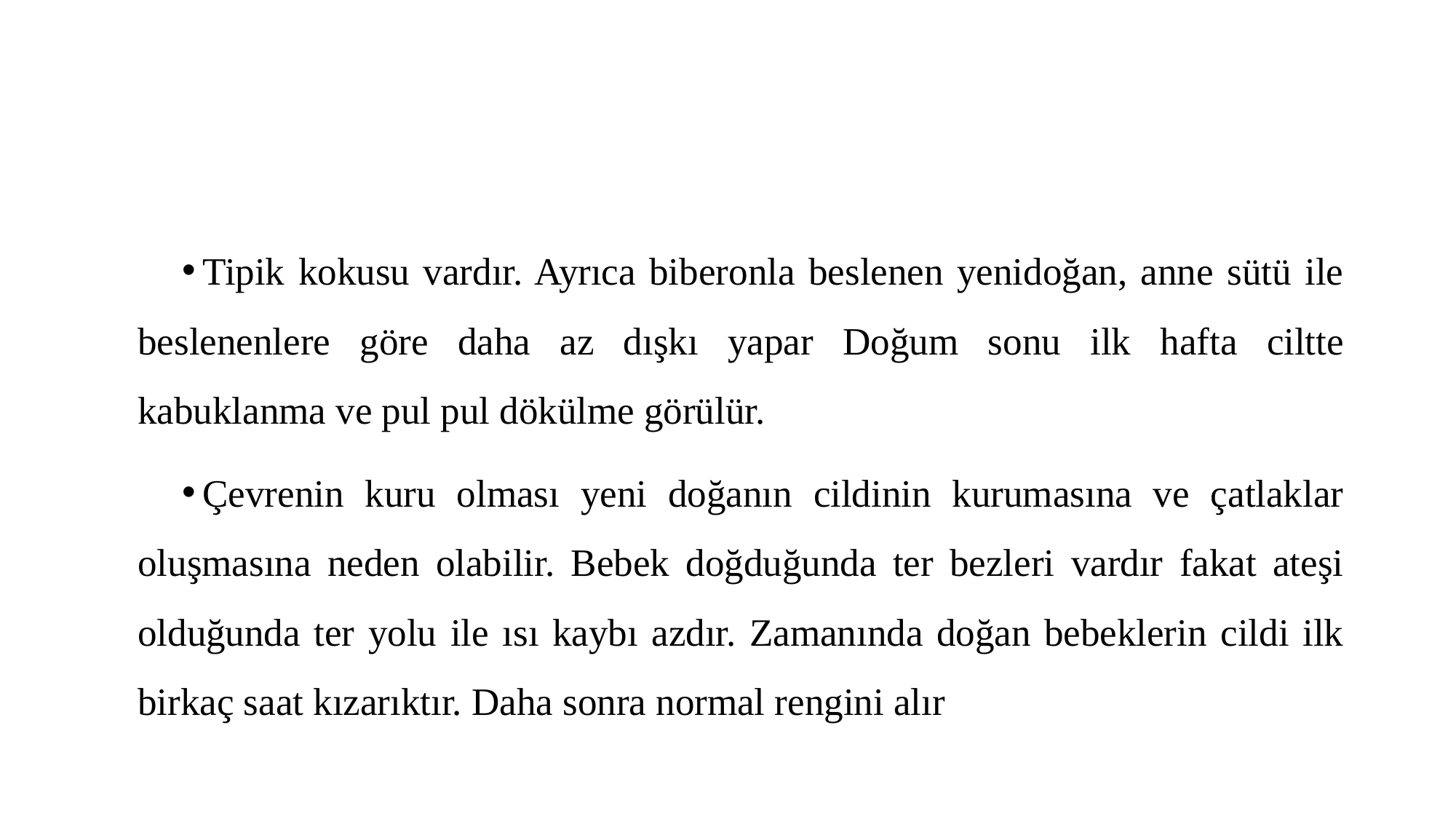

#
Tipik kokusu vardır. Ayrıca biberonla beslenen yenidoğan, anne sütü ile beslenenlere göre daha az dışkı yapar Doğum sonu ilk hafta ciltte kabuklanma ve pul pul dökülme görülür.
Çevrenin kuru olması yeni doğanın cildinin kurumasına ve çatlaklar oluşmasına neden olabilir. Bebek doğduğunda ter bezleri vardır fakat ateşi olduğunda ter yolu ile ısı kaybı azdır. Zamanında doğan bebeklerin cildi ilk birkaç saat kızarıktır. Daha sonra normal rengini alır